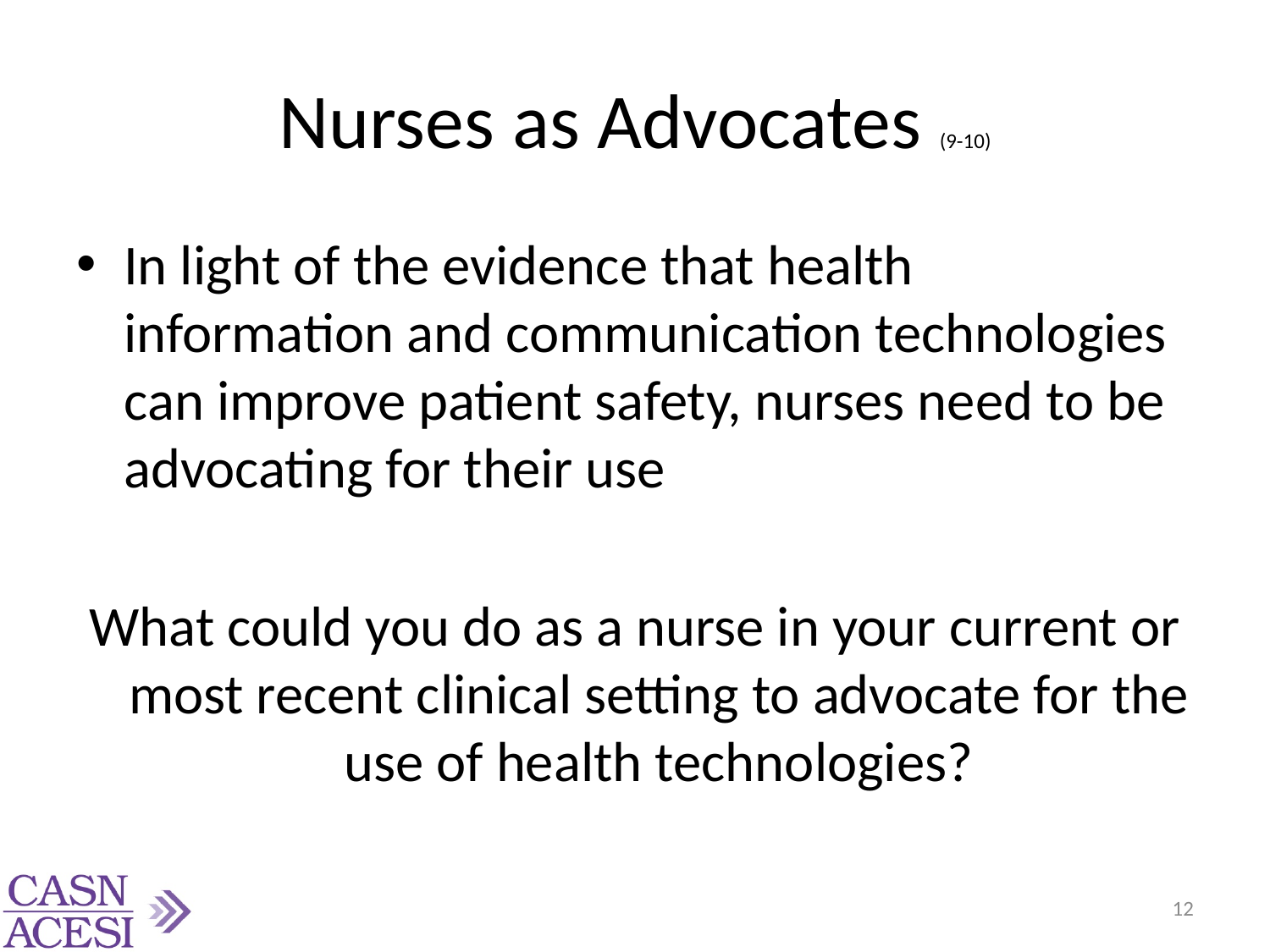

# Nurses as Advocates (9-10)
In light of the evidence that health information and communication technologies can improve patient safety, nurses need to be advocating for their use

What could you do as a nurse in your current or most recent clinical setting to advocate for the use of health technologies?
12